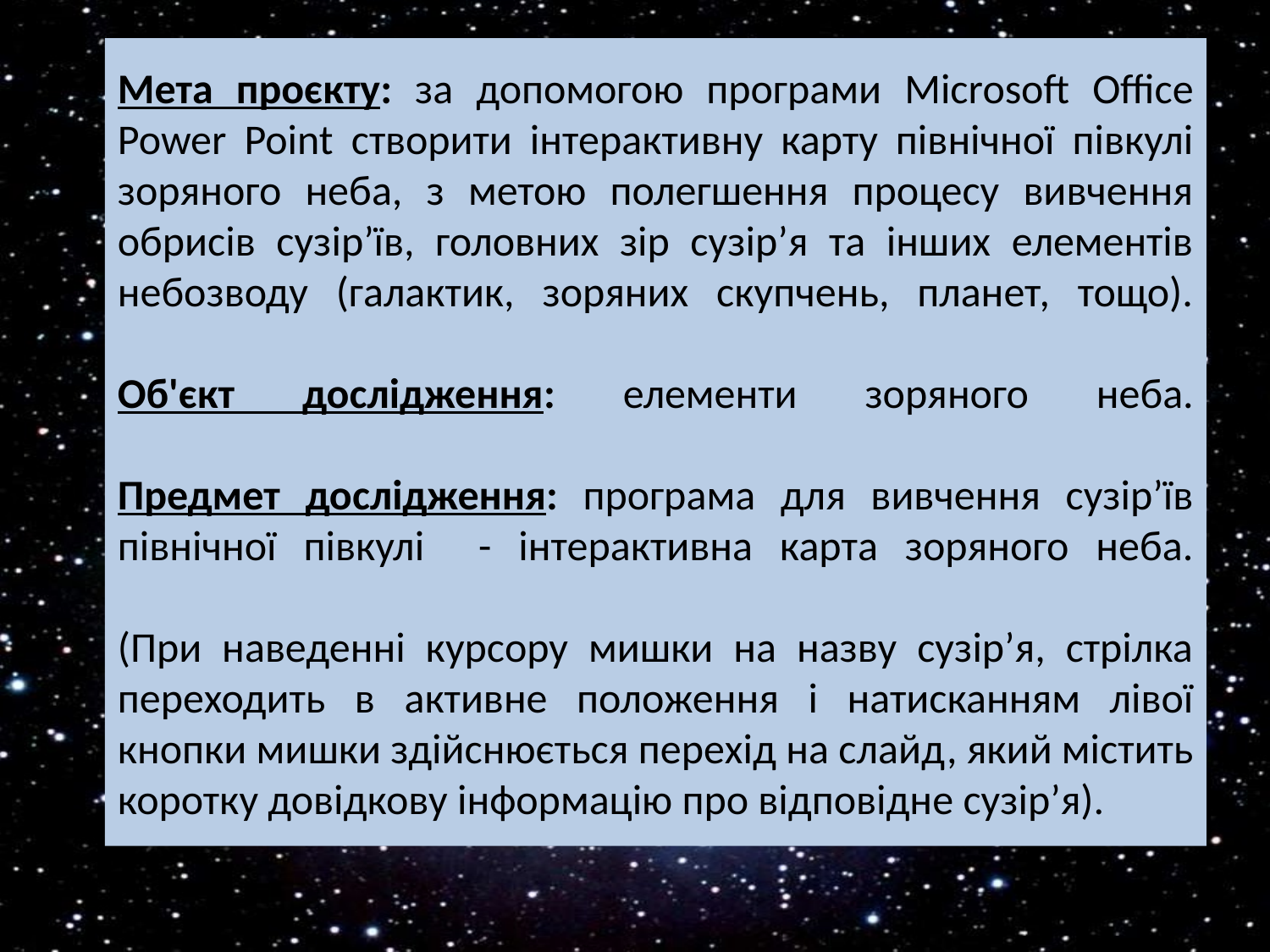

# Мета проєкту: за допомогою програми Microsoft Office Power Point створити інтерактивну карту північної півкулі зоряного неба, з метою полегшення процесу вивчення обрисів сузір’їв, головних зір сузір’я та інших елементів небозводу (галактик, зоряних скупчень, планет, тощо). Об'єкт дослідження: елементи зоряного неба. Предмет дослідження: програма для вивчення сузір’їв північної півкулі  - інтерактивна карта зоряного неба. (При наведенні курсору мишки на назву сузір’я, стрілка переходить в активне положення і натисканням лівої кнопки мишки здійснюється перехід на слайд, який містить коротку довідкову інформацію про відповідне сузір’я).